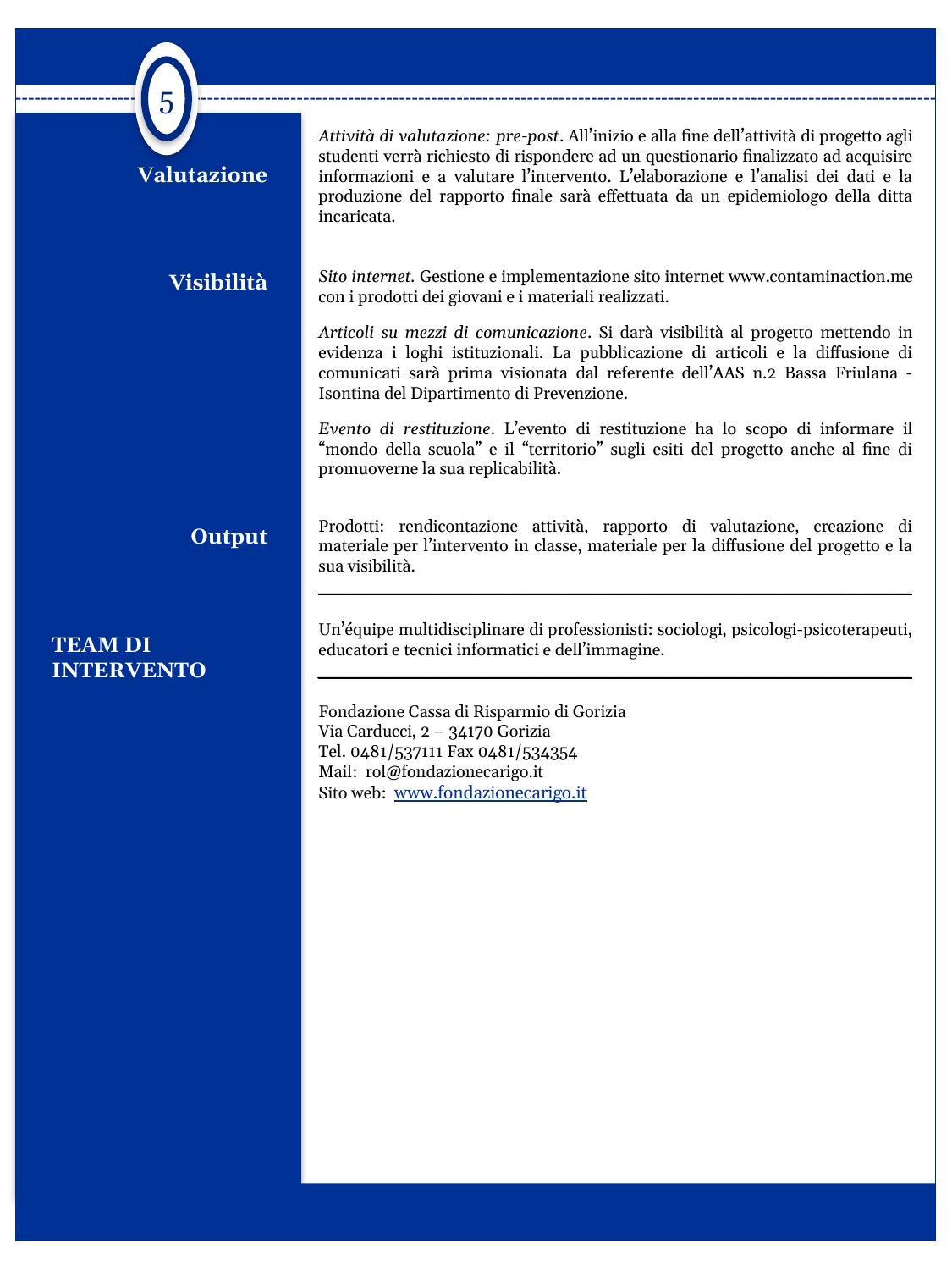

5

Attività di valutazione: pre-post. All’inizio e alla fine dell’attività di progetto agli studenti verrà richiesto di rispondere ad un questionario finalizzato ad acquisire informazioni e a valutare l’intervento. L’elaborazione e l’analisi dei dati e la produzione del rapporto finale sarà effettuata da un epidemiologo della ditta incaricata.

Sito internet. Gestione e implementazione sito internet www.contaminaction.me con i prodotti dei giovani e i materiali realizzati.

Articoli su mezzi di comunicazione. Si darà visibilità al progetto mettendo in evidenza i loghi istituzionali. La pubblicazione di articoli e la diffusione di comunicati sarà prima visionata dal referente dell’AAS n.2 Bassa Friulana - Isontina del Dipartimento di Prevenzione.

Evento di restituzione. L’evento di restituzione ha lo scopo di informare il “mondo della scuola” e il “territorio” sugli esiti del progetto anche al fine di promuoverne la sua replicabilità.

Prodotti: rendicontazione attività, rapporto di valutazione, creazione di materiale per l’intervento in classe, materiale per la diffusione del progetto e la sua visibilità.
_______________________________________________________

Un’équipe multidisciplinare di professionisti: sociologi, psicologi-psicoterapeuti, educatori e tecnici informatici e dell’immagine.
_______________________________________________________
Fondazione Cassa di Risparmio di Gorizia
Via Carducci, 2 – 34170 Gorizia
Tel. 0481/537111 Fax 0481/534354
Mail:  rol@fondazionecarigo.it
Sito web:  www.fondazionecarigo.it
Valutazione

Visibilità

Output
TEAM DI INTERVENTO